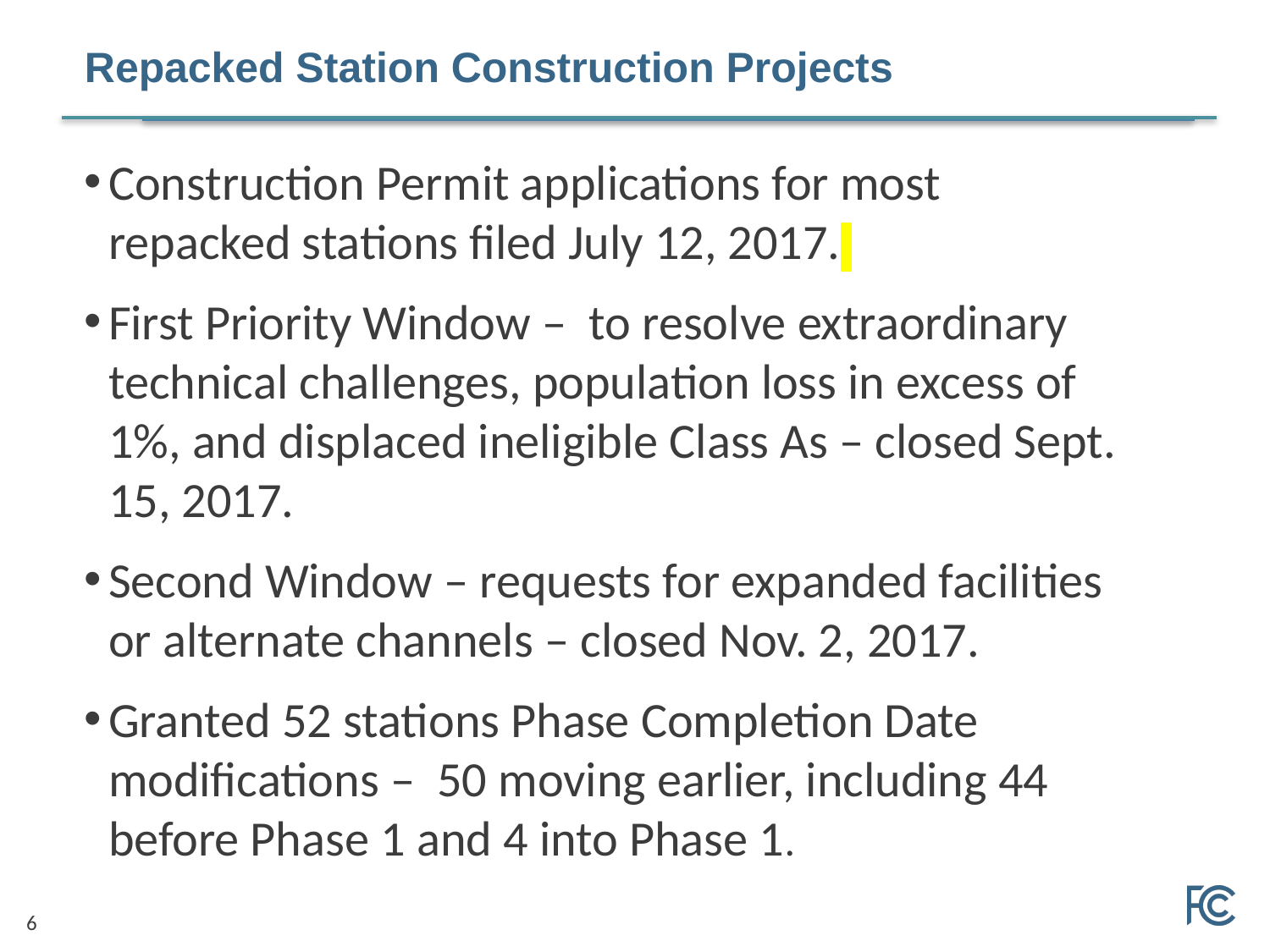

# Repacked Station Construction Projects
Construction Permit applications for most repacked stations filed July 12, 2017.
First Priority Window –  to resolve extraordinary technical challenges, population loss in excess of 1%, and displaced ineligible Class As – closed Sept. 15, 2017.
Second Window – requests for expanded facilities or alternate channels – closed Nov. 2, 2017.
Granted 52 stations Phase Completion Date modifications –  50 moving earlier, including 44 before Phase 1 and 4 into Phase 1.
6